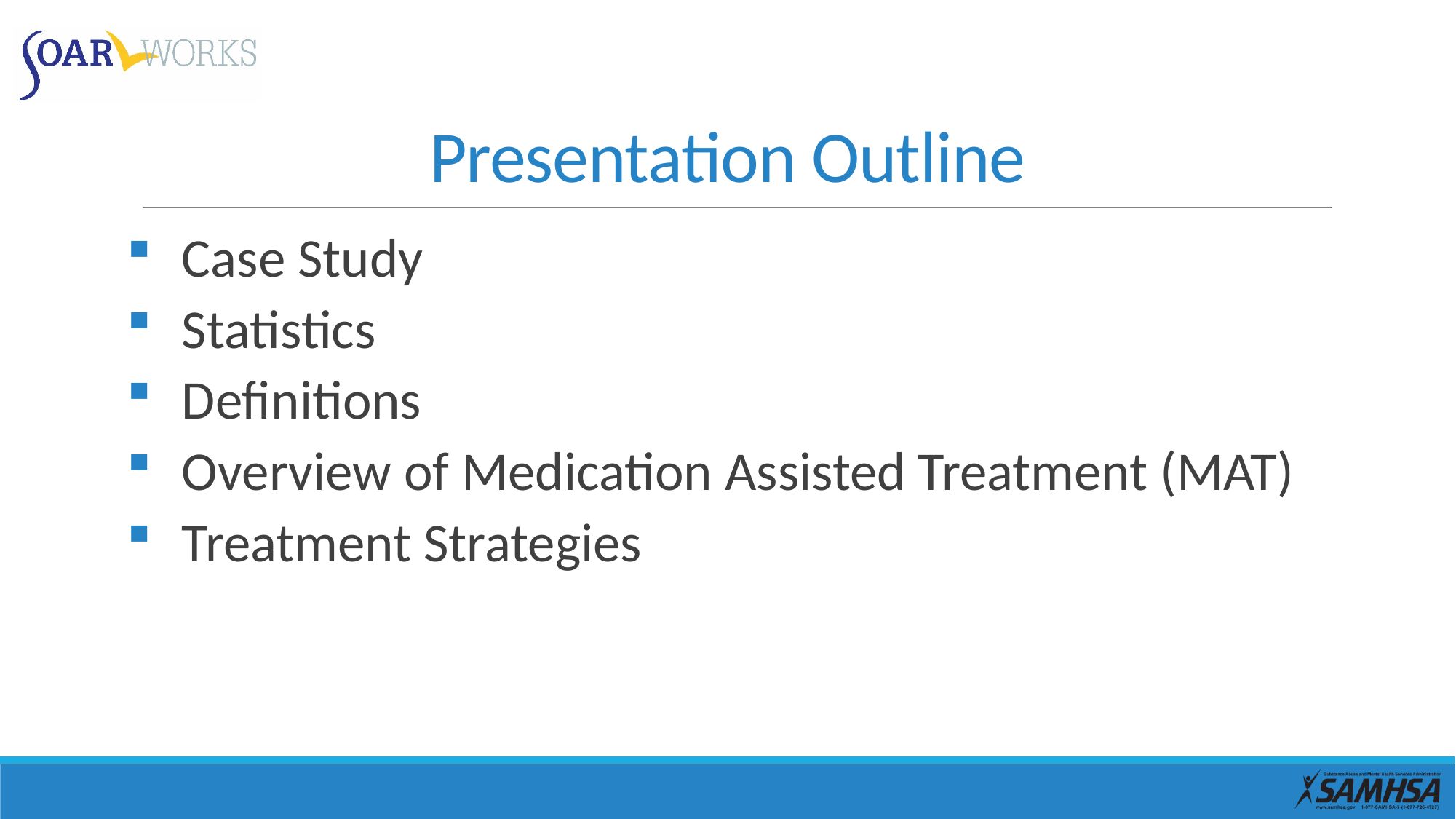

# Presentation Outline
Case Study
Statistics
Definitions
Overview of Medication Assisted Treatment (MAT)
Treatment Strategies